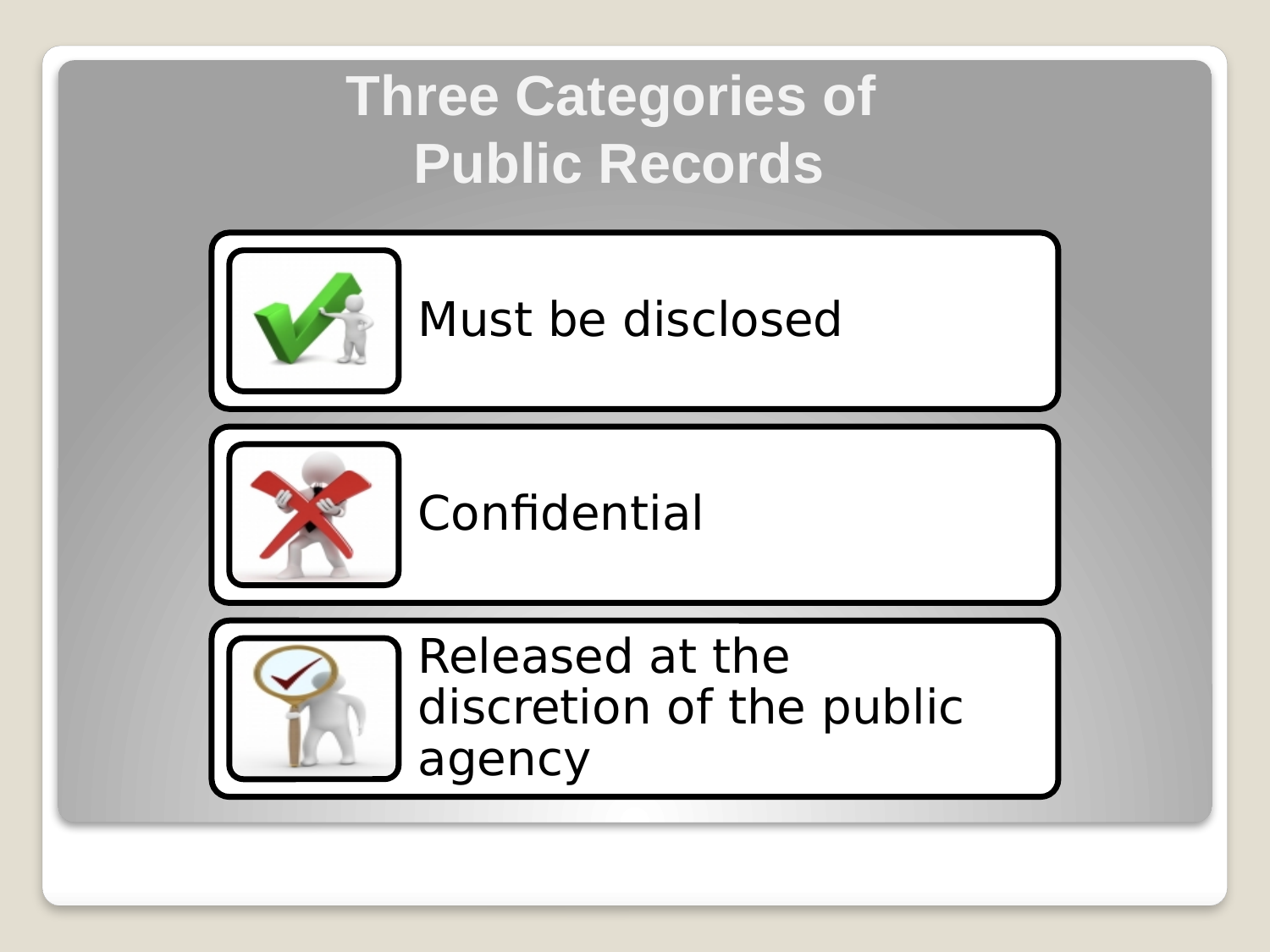

# Three Categories of Public Records
Must be disclosed
Confidential
Released at the discretion of the public agency